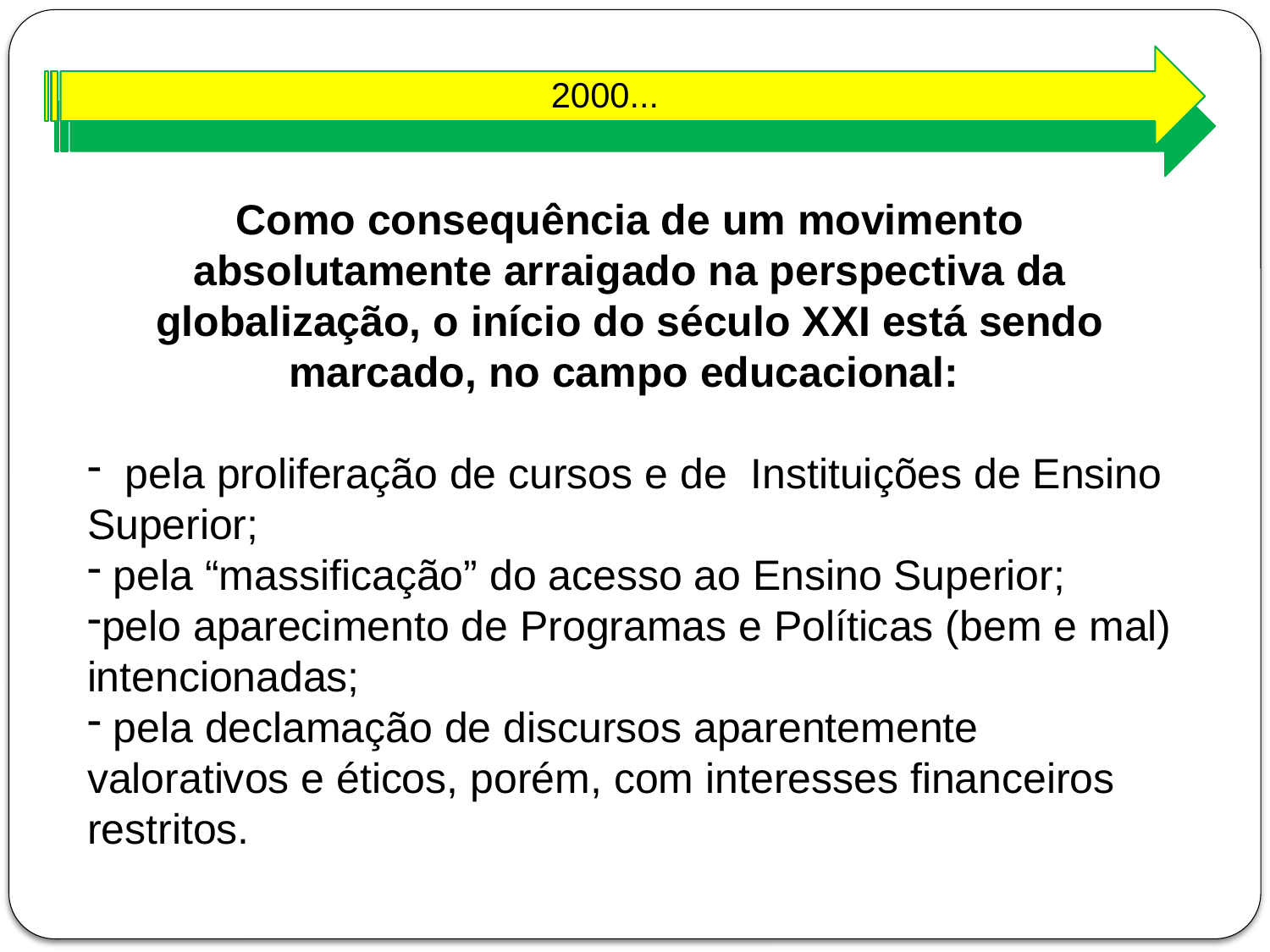

2000...

Como consequência de um movimento absolutamente arraigado na perspectiva da globalização, o início do século XXI está sendo marcado, no campo educacional:

  pela proliferação de cursos e de  Instituições de Ensino Superior;
 pela “massificação” do acesso ao Ensino Superior;
pelo aparecimento de Programas e Políticas (bem e mal) intencionadas;
 pela declamação de discursos aparentemente valorativos e éticos, porém, com interesses financeiros restritos.